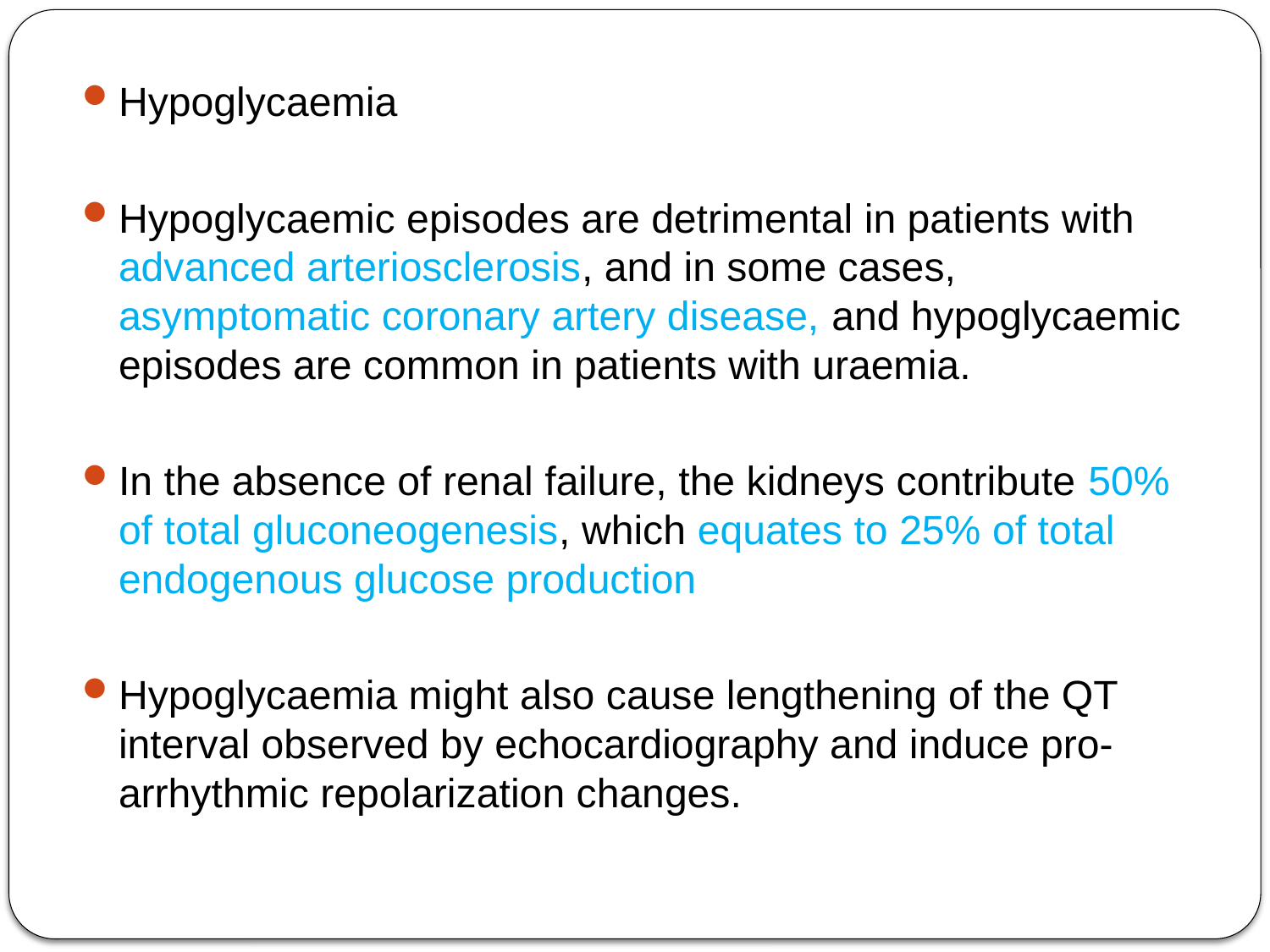

Hypoglycaemia

Hypoglycaemic episodes are detrimental in patients with advanced arteriosclerosis, and in some cases, asymptomatic coronary artery disease, and hypoglycaemic episodes are common in patients with uraemia.

In the absence of renal failure, the kidneys contribute 50% of total gluconeogenesis, which equates to 25% of total endogenous glucose production

Hypoglycaemia might also cause lengthening of the QT interval observed by echocardiography and induce pro-arrhythmic repolarization changes.